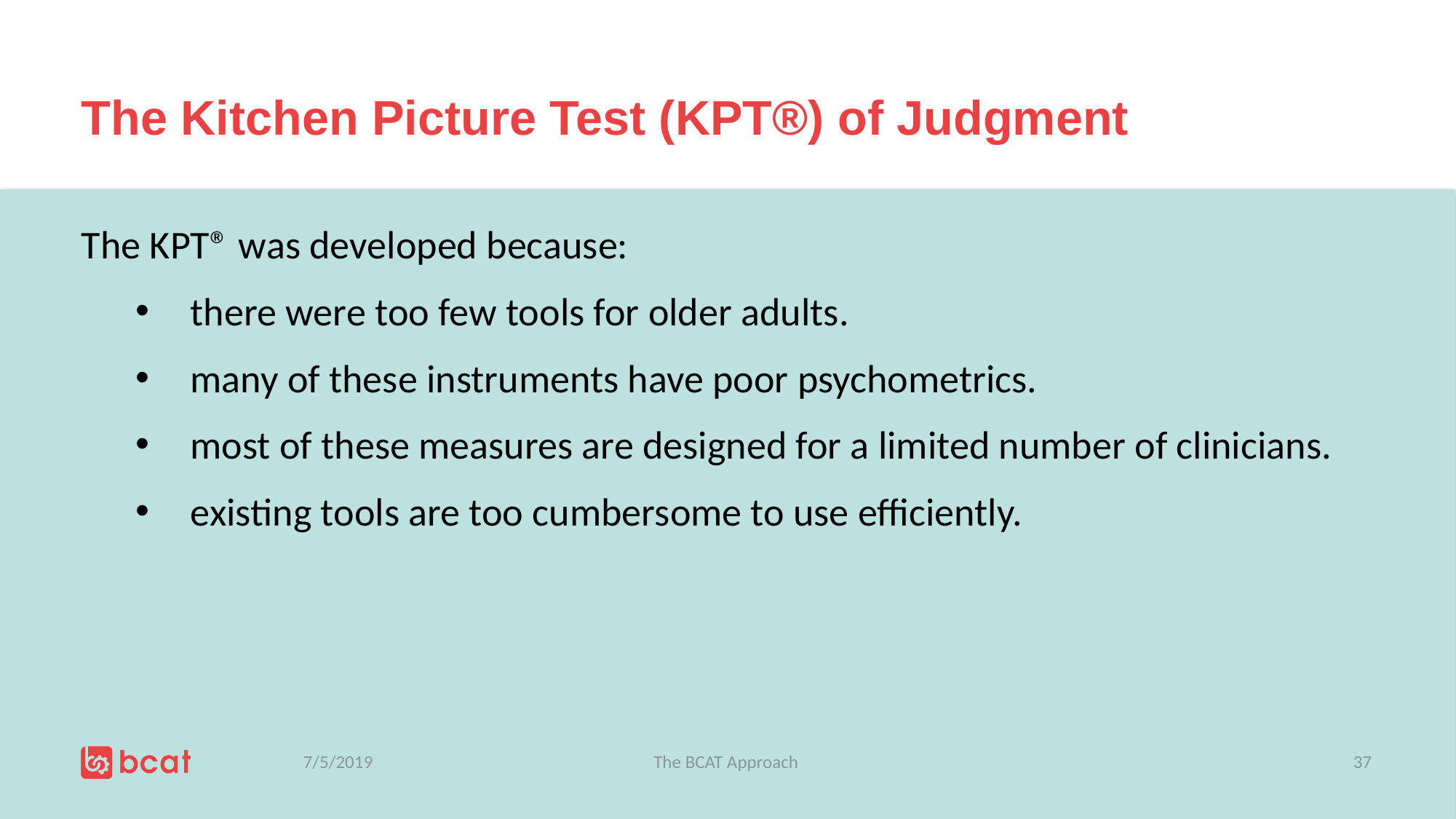

# The Kitchen Picture Test (KPT®) of Judgment
The KPT® was developed because:
there were too few tools for older adults.
many of these instruments have poor psychometrics.
most of these measures are designed for a limited number of clinicians.
existing tools are too cumbersome to use efficiently.

7/5/2019
The BCAT Approach
37